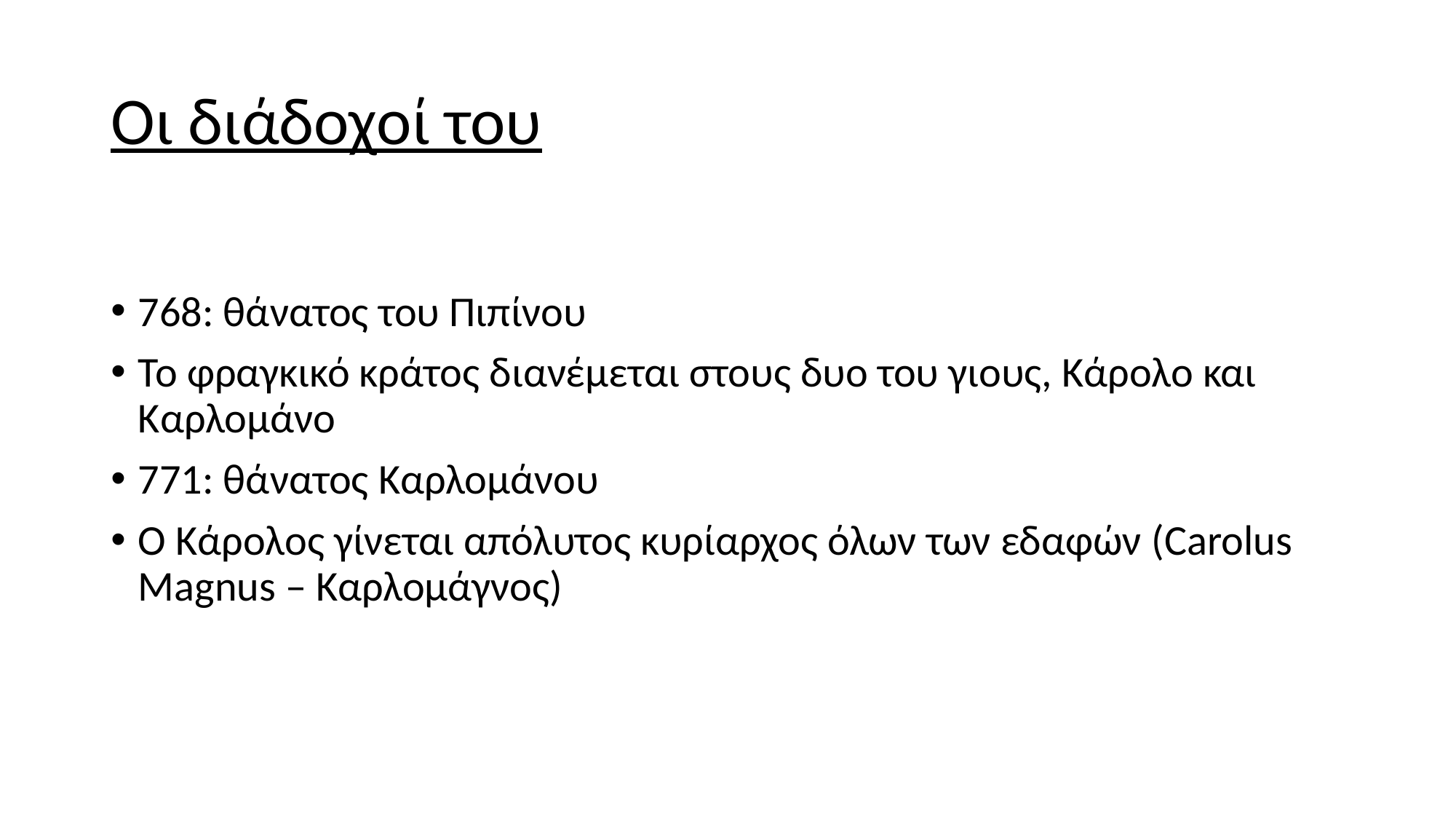

# Οι διάδοχοί του

768: θάνατος του Πιπίνου
Το φραγκικό κράτος διανέμεται στους δυο του γιους, Κάρολο και Καρλομάνο
771: θάνατος Καρλομάνου
Ο Κάρολος γίνεται απόλυτος κυρίαρχος όλων των εδαφών (Carolus Magnus – Καρλομάγνος)